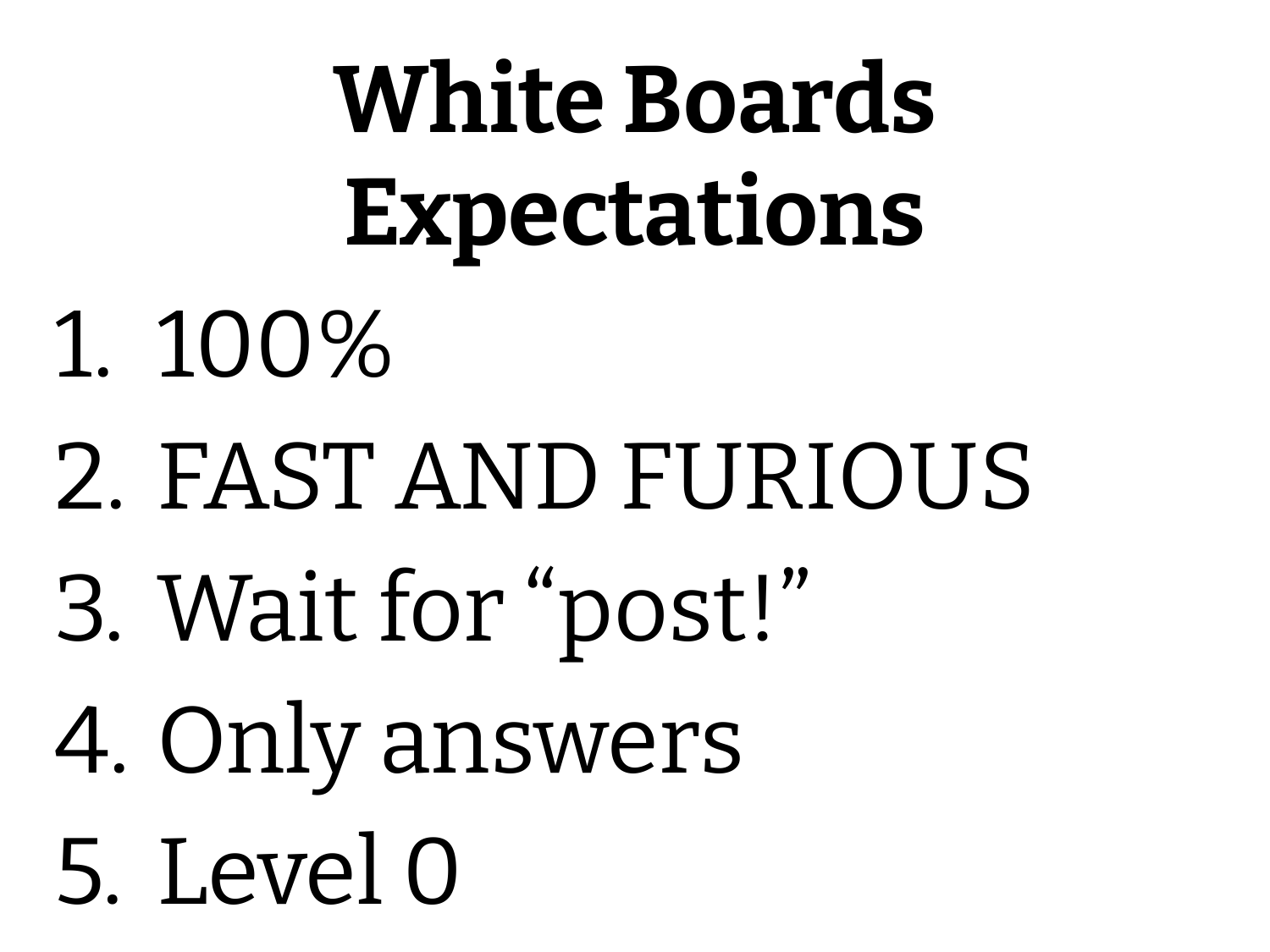

White Boards Expectations
100%
FAST AND FURIOUS
Wait for “post!”
Only answers
Level 0